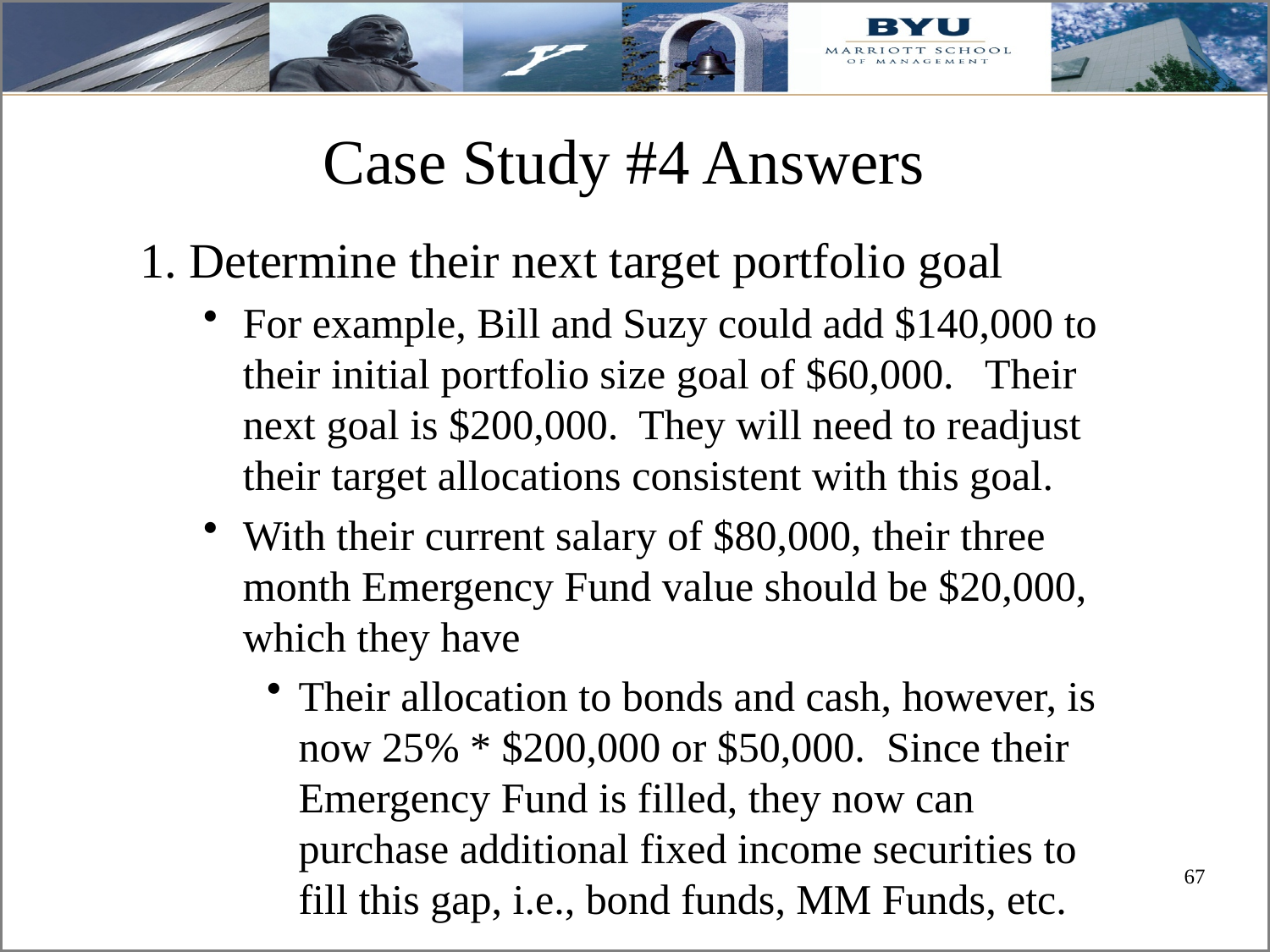

# Case Study #4 Answers
1. Determine their next target portfolio goal
For example, Bill and Suzy could add $140,000 to their initial portfolio size goal of $60,000.   Their next goal is $200,000.  They will need to readjust their target allocations consistent with this goal.
With their current salary of $80,000, their three month Emergency Fund value should be $20,000, which they have
Their allocation to bonds and cash, however, is now 25% * $200,000 or $50,000.  Since their Emergency Fund is filled, they now can purchase additional fixed income securities to fill this gap, i.e., bond funds, MM Funds, etc.